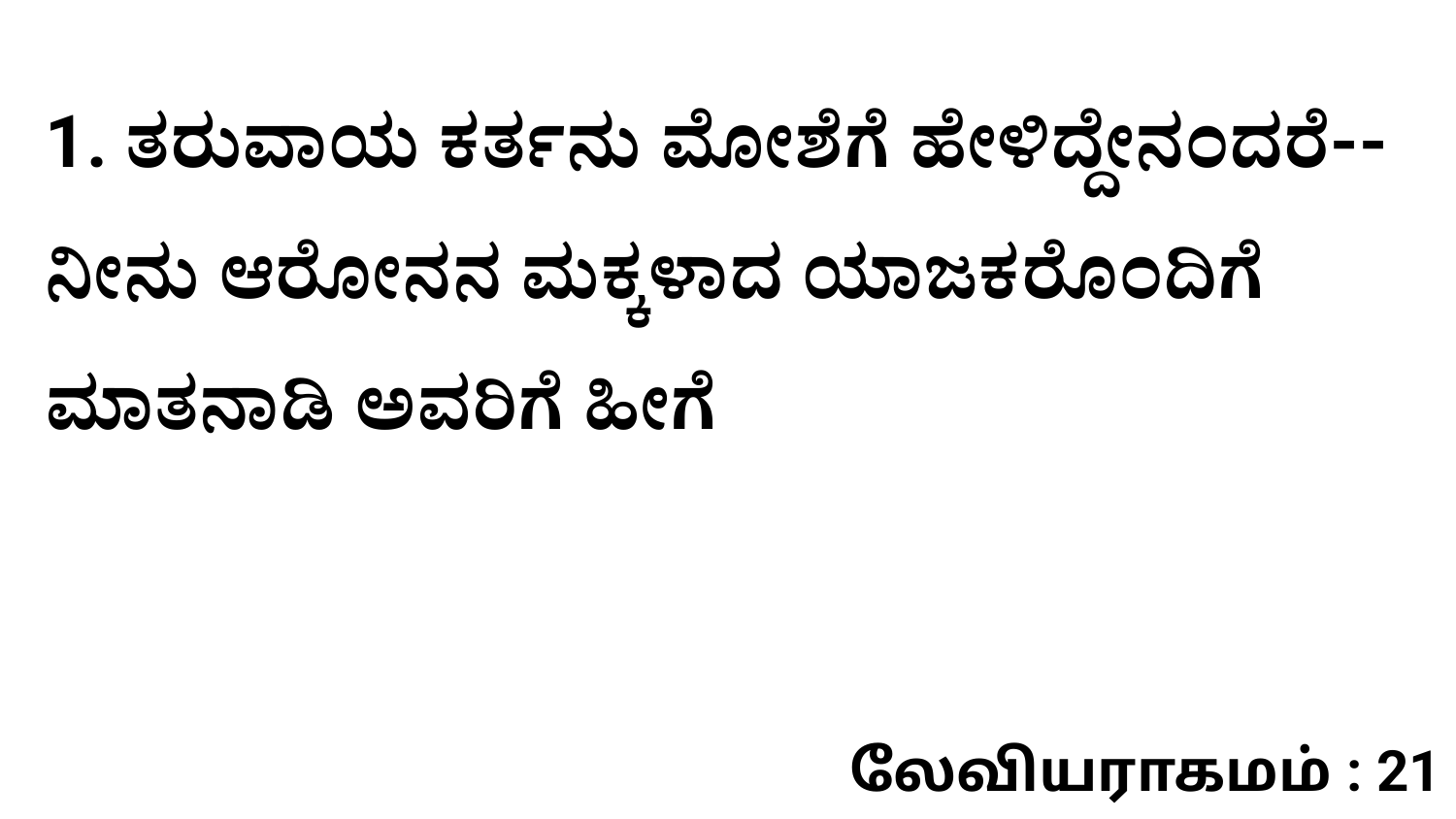

1. ತರುವಾಯ ಕರ್ತನು ಮೋಶೆಗೆ ಹೇಳಿದ್ದೇನಂದರೆ--ನೀನು ಆರೋನನ ಮಕ್ಕಳಾದ ಯಾಜಕರೊಂದಿಗೆ ಮಾತನಾಡಿ ಅವರಿಗೆ ಹೀಗೆ
லேவியராகமம் : 21